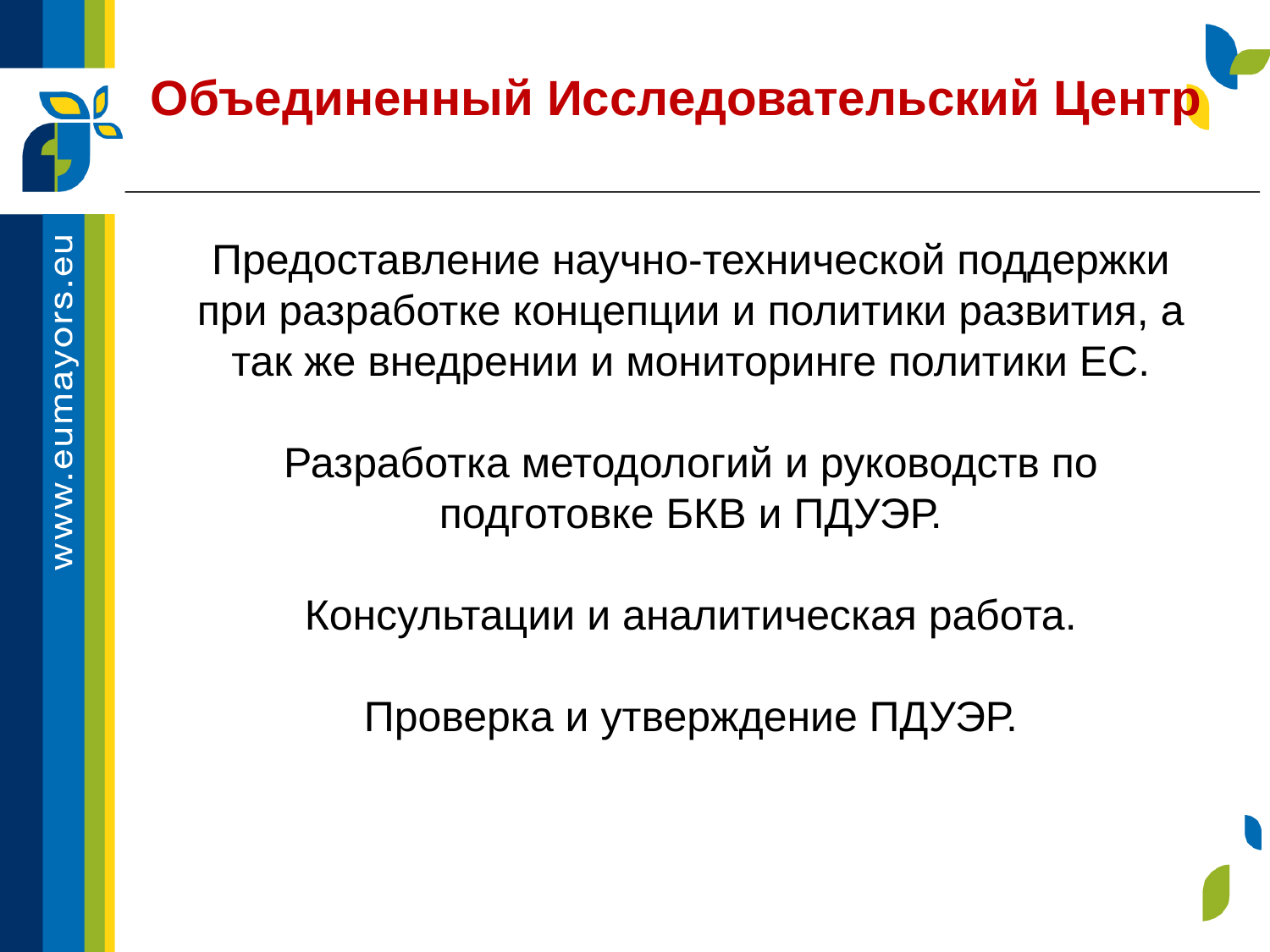

Объединенный Исследовательский Центр

Предоставление научно-технической поддержки при разработке концепции и политики развития, а так же внедрении и мониторинге политики ЕС.

Разработка методологий и руководств по подготовке БКВ и ПДУЭР.

Консультации и аналитическая работа.

Проверка и утверждение ПДУЭР.